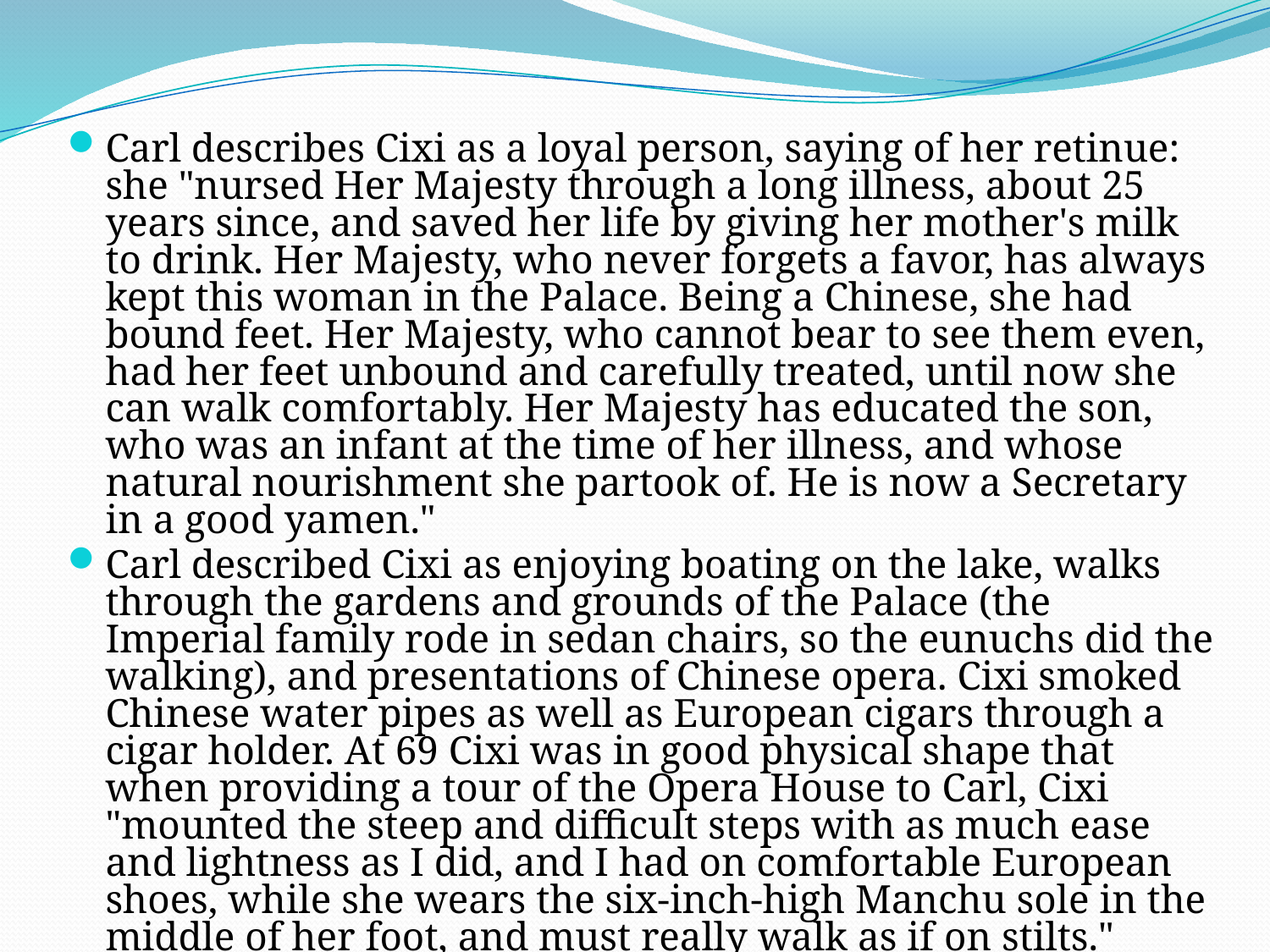

Carl describes Cixi as a loyal person, saying of her retinue: she "nursed Her Majesty through a long illness, about 25 years since, and saved her life by giving her mother's milk to drink. Her Majesty, who never forgets a favor, has always kept this woman in the Palace. Being a Chinese, she had bound feet. Her Majesty, who cannot bear to see them even, had her feet unbound and carefully treated, until now she can walk comfortably. Her Majesty has educated the son, who was an infant at the time of her illness, and whose natural nourishment she partook of. He is now a Secretary in a good yamen."
Carl described Cixi as enjoying boating on the lake, walks through the gardens and grounds of the Palace (the Imperial family rode in sedan chairs, so the eunuchs did the walking), and presentations of Chinese opera. Cixi smoked Chinese water pipes as well as European cigars through a cigar holder. At 69 Cixi was in good physical shape that when providing a tour of the Opera House to Carl, Cixi "mounted the steep and difficult steps with as much ease and lightness as I did, and I had on comfortable European shoes, while she wears the six-inch-high Manchu sole in the middle of her foot, and must really walk as if on stilts."